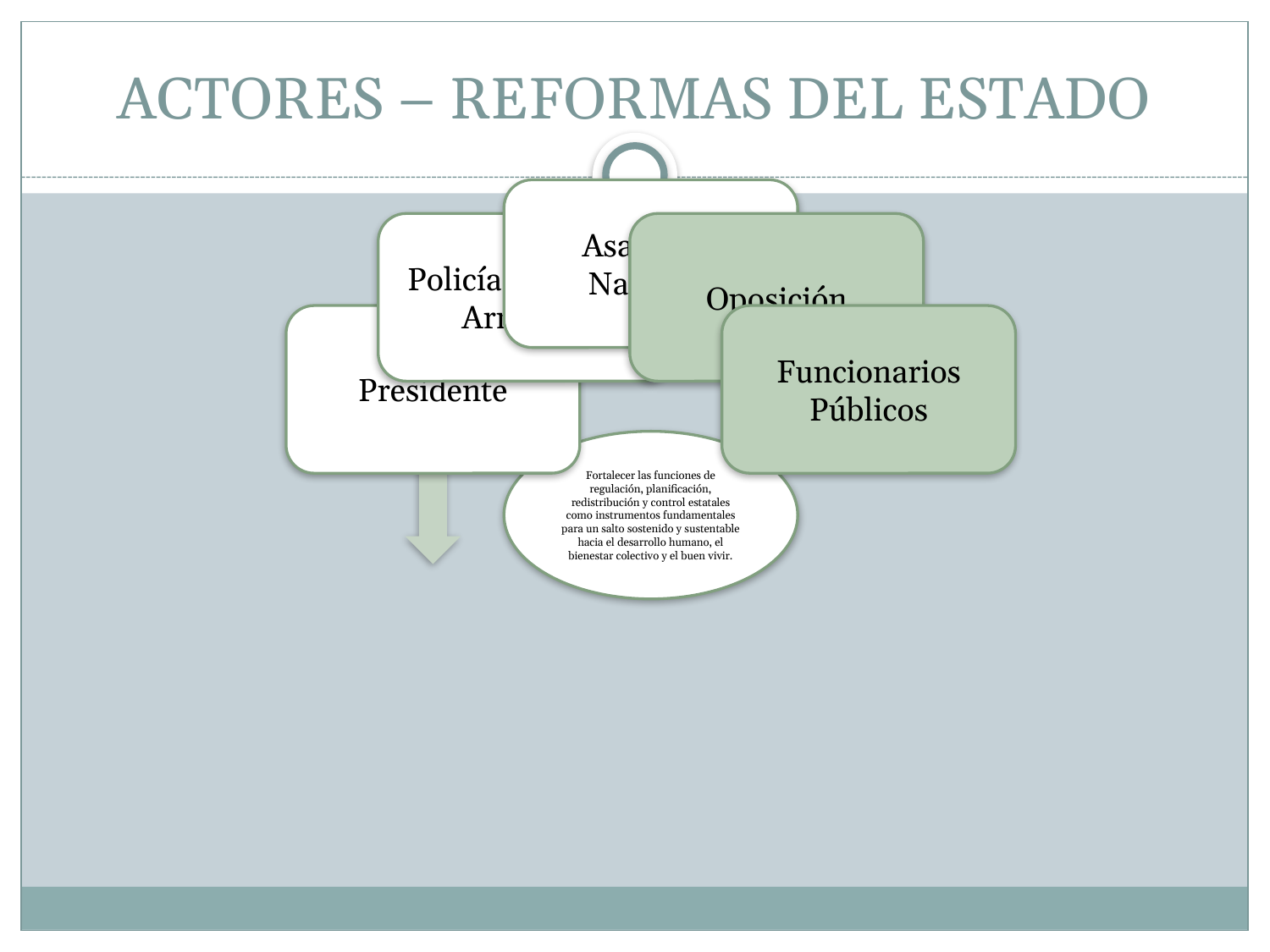

# ACTORES – REFORMAS DEL ESTADO
Fortalecer las funciones de regulación, planificación, redistribución y control estatales como instrumentos fundamentales para un salto sostenido y sustentable hacia el desarrollo humano, el bienestar colectivo y el buen vivir.
Presidente
Oposición
Funcionarios Públicos